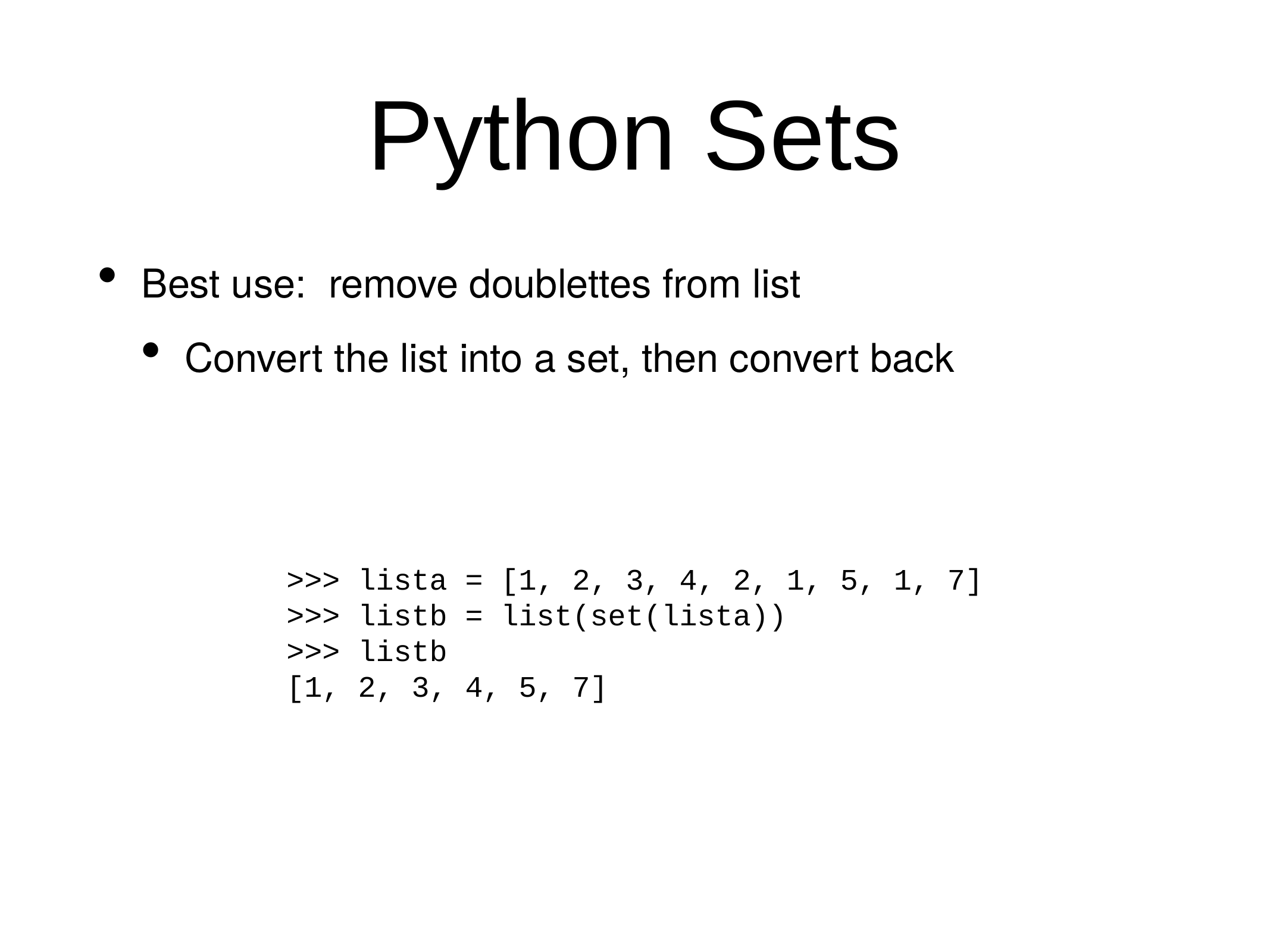

# Python Sets
Best use:  remove doublettes from list
Convert the list into a set, then convert back
>>> lista = [1, 2, 3, 4, 2, 1, 5, 1, 7]
>>> listb = list(set(lista))
>>> listb
[1, 2, 3, 4, 5, 7]